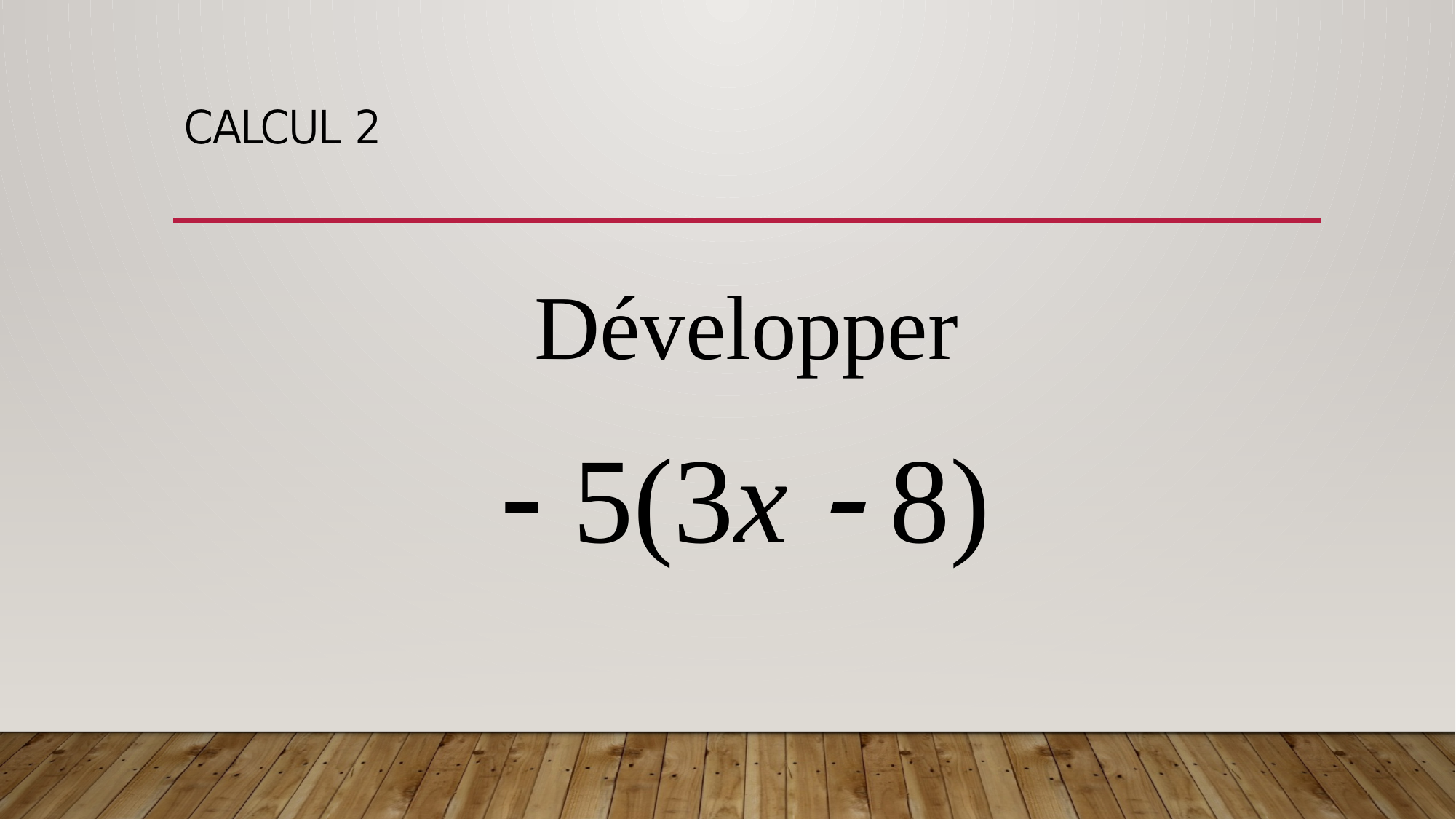

# CALCUL 2
Développer
− 5(3x − 8)